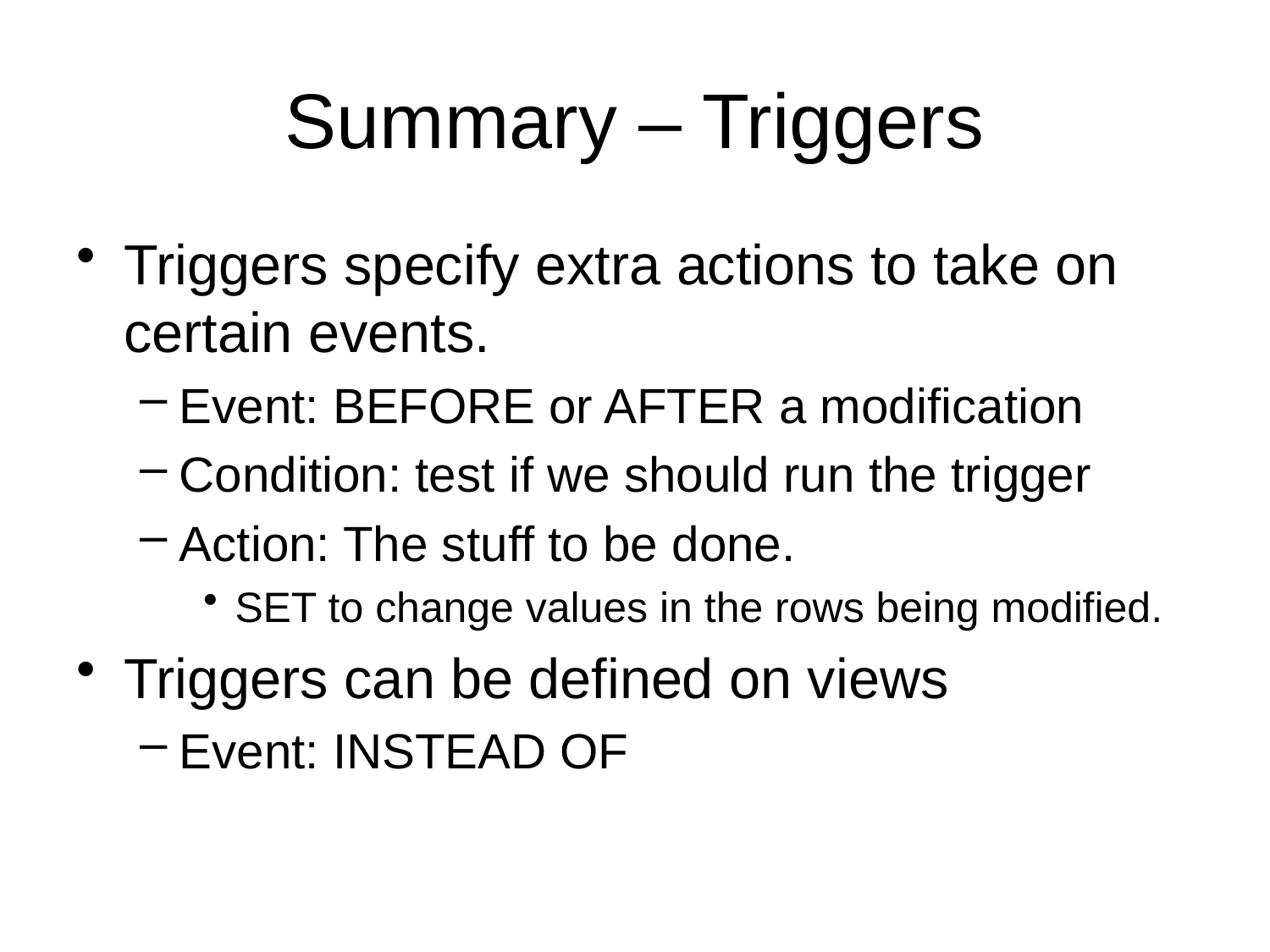

# Summary – Triggers
Triggers specify extra actions to take on certain events.
Event: BEFORE or AFTER a modification
Condition: test if we should run the trigger
Action: The stuff to be done.
SET to change values in the rows being modified.
Triggers can be defined on views
Event: INSTEAD OF